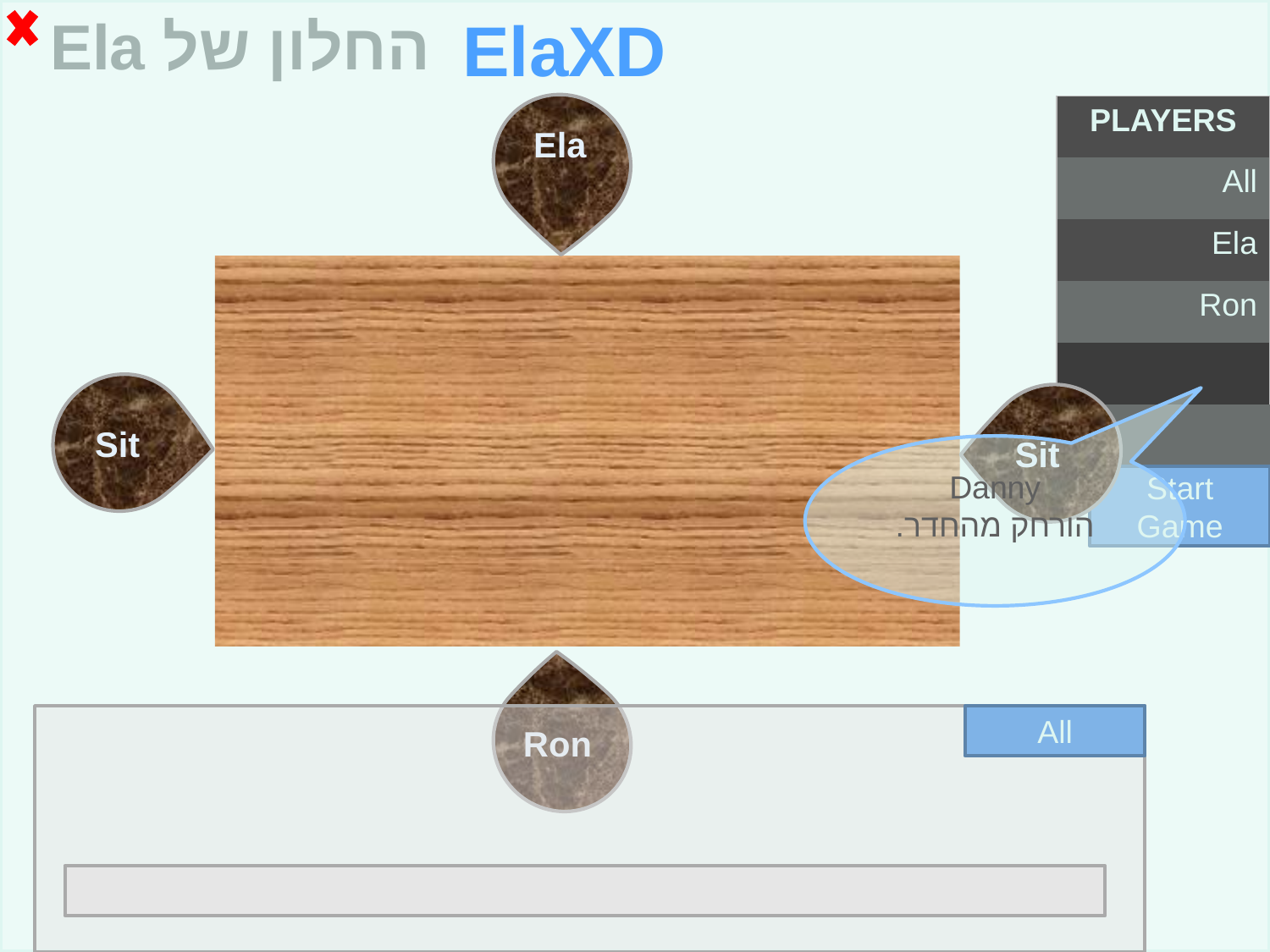

החלון של Ela
ElaXD

| PLAYERS |
| --- |
| All |
| Ela |
| Ron |
|  |
|  |
Ela

Sit
Sit
Danny
הורחק מהחדר.
Start Game

All
Ron